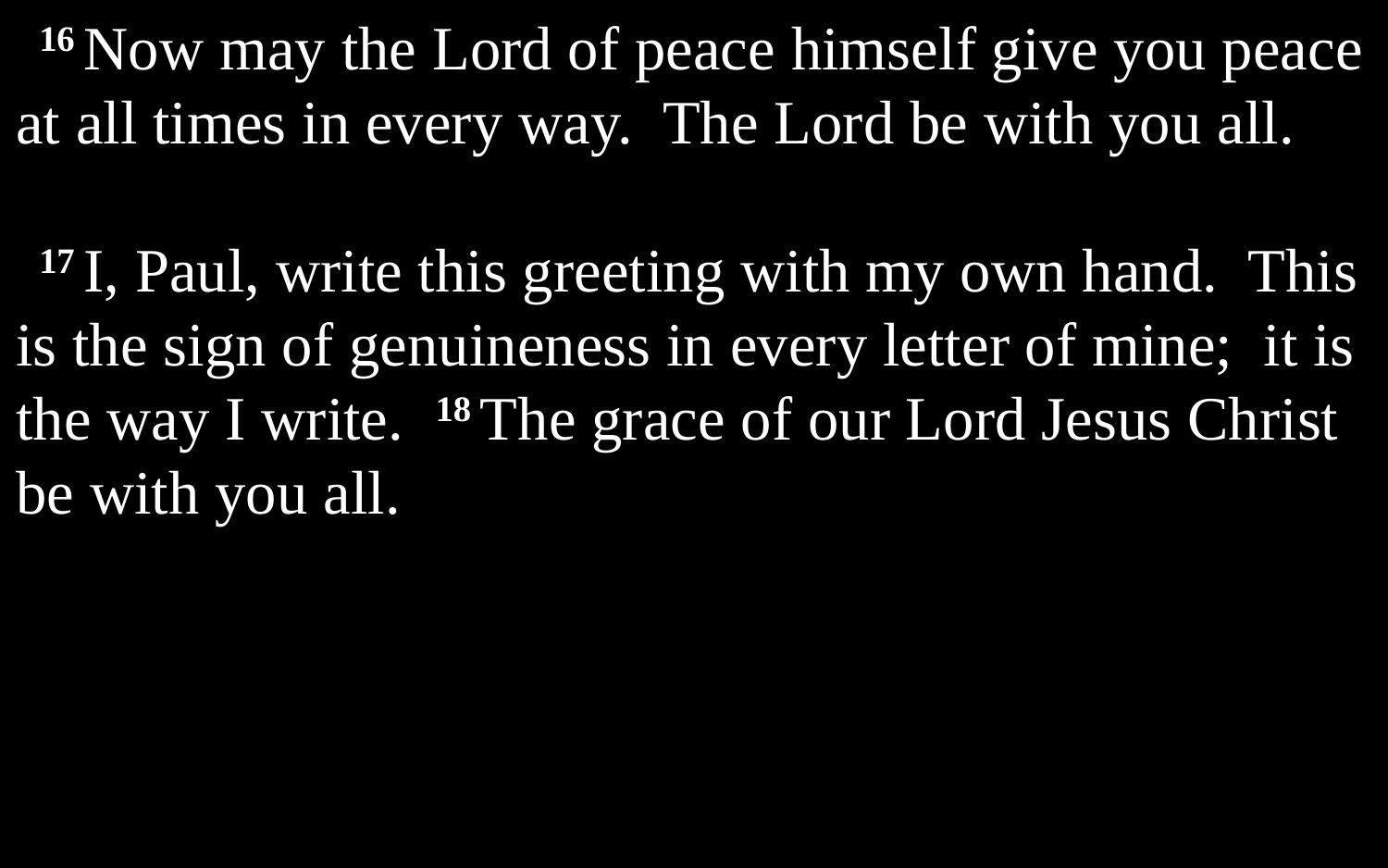

16 Now may the Lord of peace himself give you peace at all times in every way.  The Lord be with you all.

17 I, Paul, write this greeting with my own hand.  This is the sign of genuineness in every letter of mine;  it is the way I write.  18 The grace of our Lord Jesus Christ be with you all.